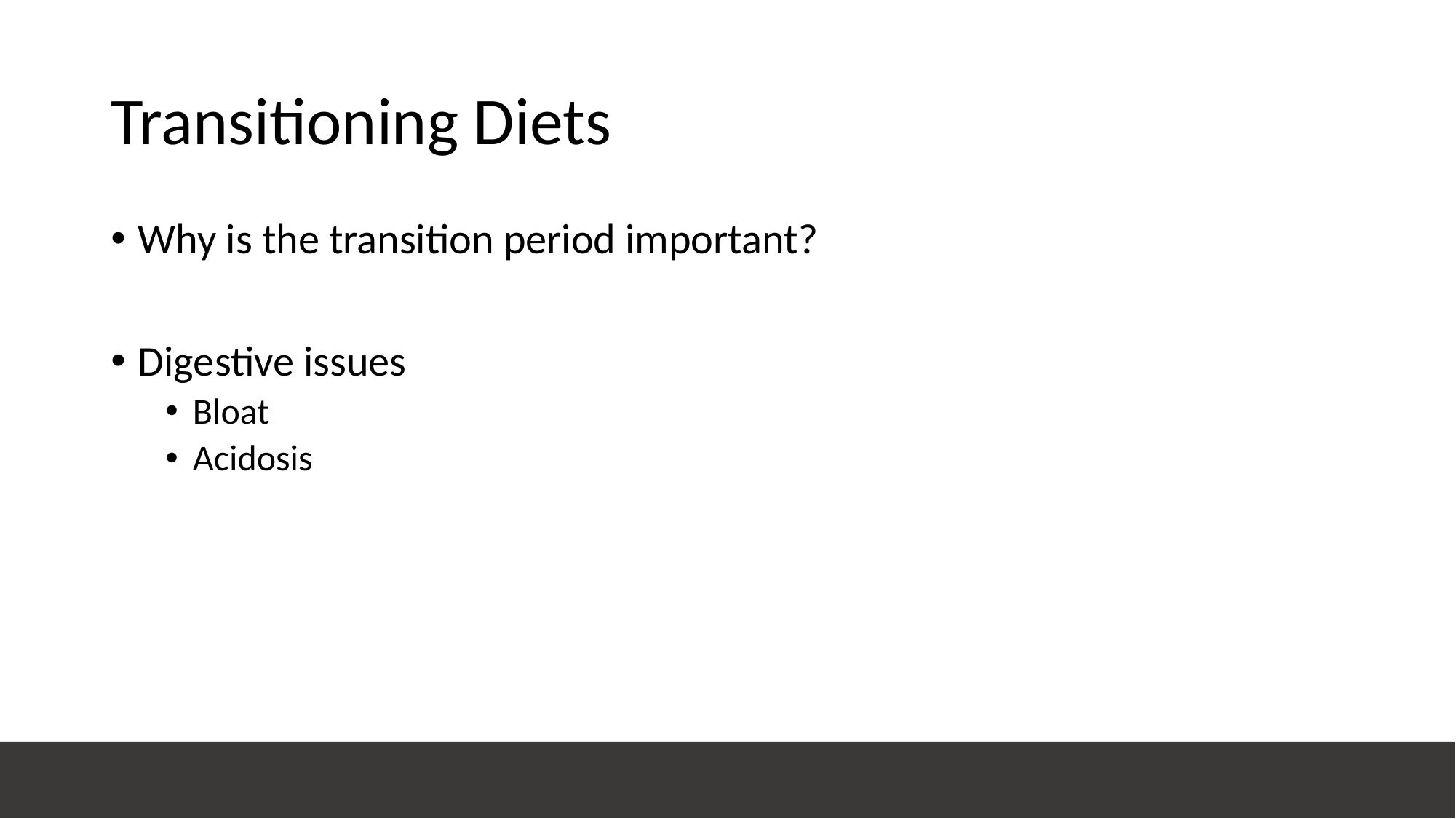

# Transitioning Diets
Why is the transition period important?

Digestive issues
Bloat
Acidosis